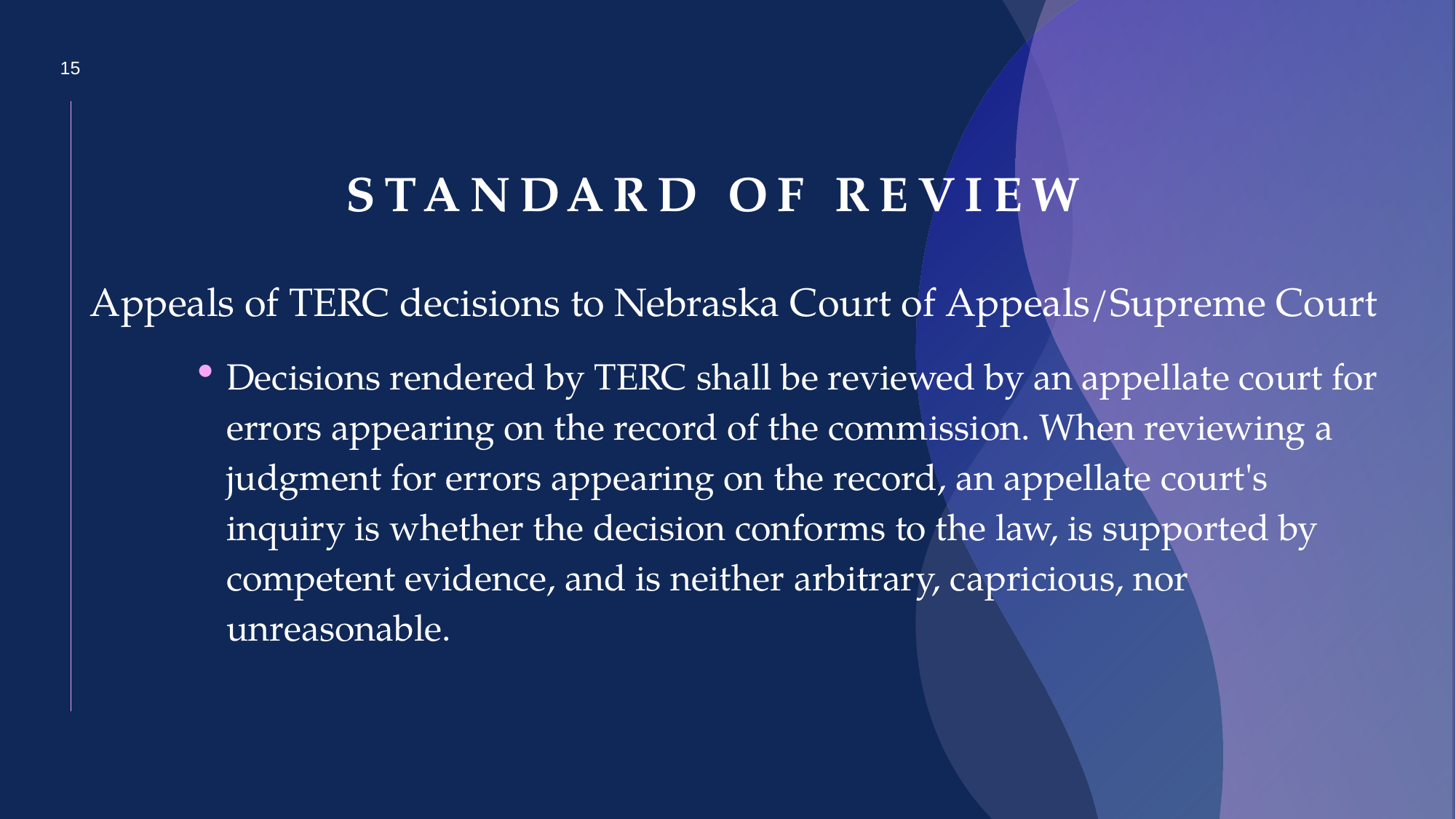

15
# Standard of review
Appeals of TERC decisions to Nebraska Court of Appeals/Supreme Court
Decisions rendered by TERC shall be reviewed by an appellate court for errors appearing on the record of the commission. When reviewing a judgment for errors appearing on the record, an appellate court's inquiry is whether the decision conforms to the law, is supported by competent evidence, and is neither arbitrary, capricious, nor unreasonable.